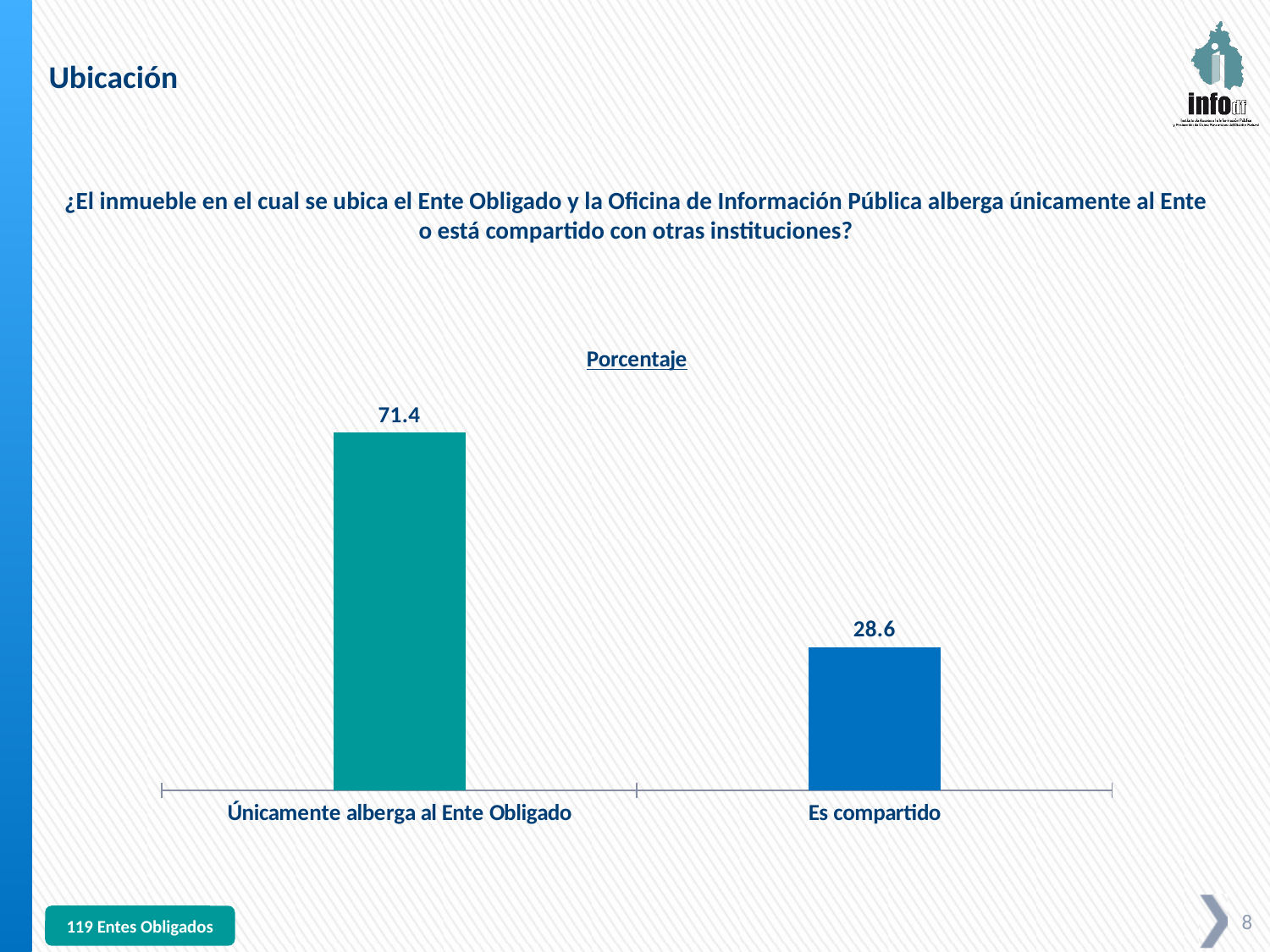

Ubicación
¿El inmueble en el cual se ubica el Ente Obligado y la Oficina de Información Pública alberga únicamente al Ente o está compartido con otras instituciones?

### Chart:

| Category | Porcentaje |
|---|---|
| Únicamente alberga al Ente Obligado | 71.4 |
| Es compartido | 28.6 |
119 Entes Obligados